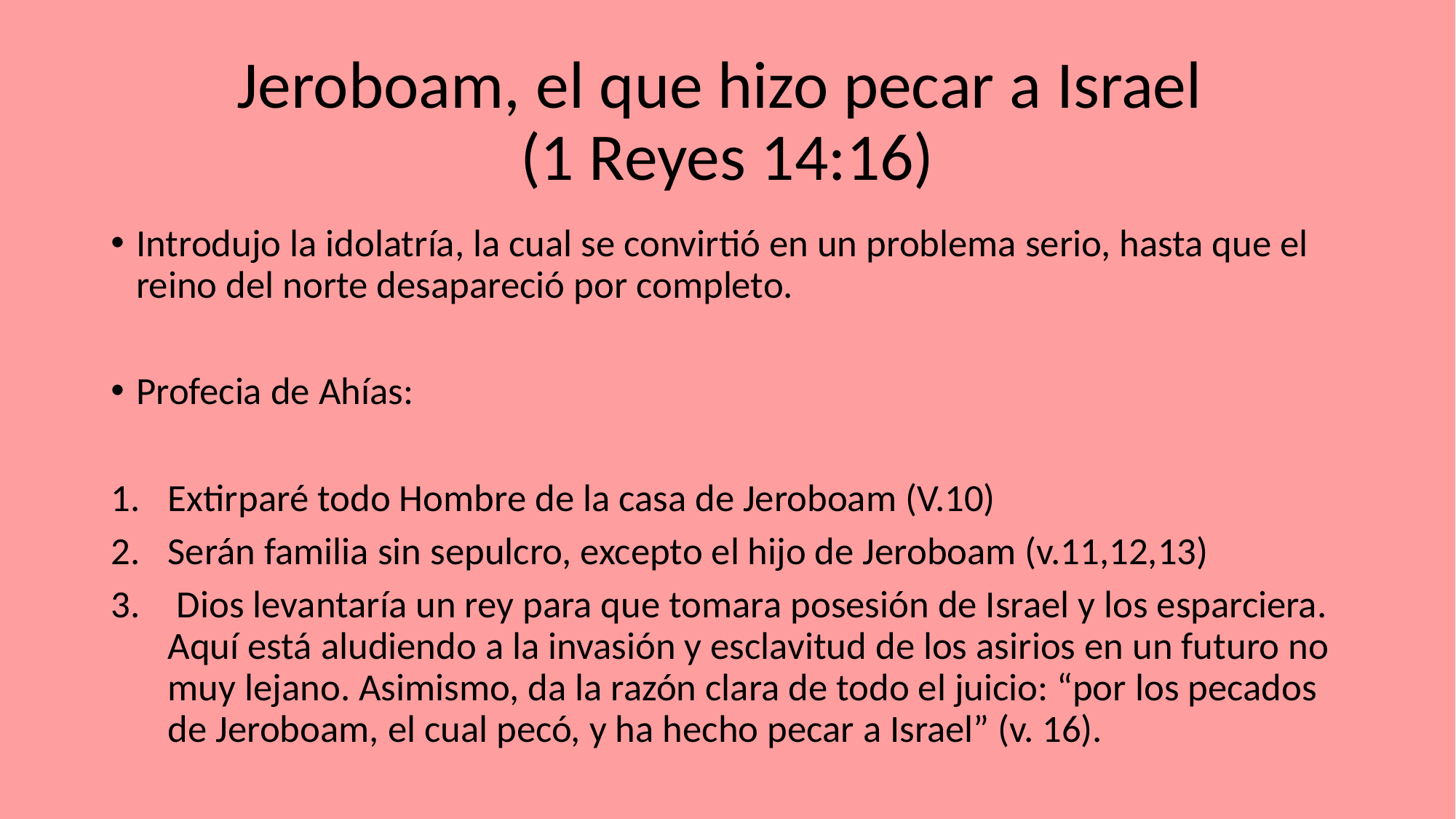

# Jeroboam, el que hizo pecar a Israel (1 Reyes 14:16)
Introdujo la idolatría, la cual se convirtió en un problema serio, hasta que el reino del norte desapareció por completo.

Profecia de Ahías:

Extirparé todo Hombre de la casa de Jeroboam (V.10)
Serán familia sin sepulcro, excepto el hijo de Jeroboam (v.11,12,13)
 Dios levantaría un rey para que tomara posesión de Israel y los esparciera. Aquí está aludiendo a la invasión y esclavitud de los asirios en un futuro no muy lejano. Asimismo, da la razón clara de todo el juicio: “por los pecados de Jeroboam, el cual pecó, y ha hecho pecar a Israel” (v. 16).